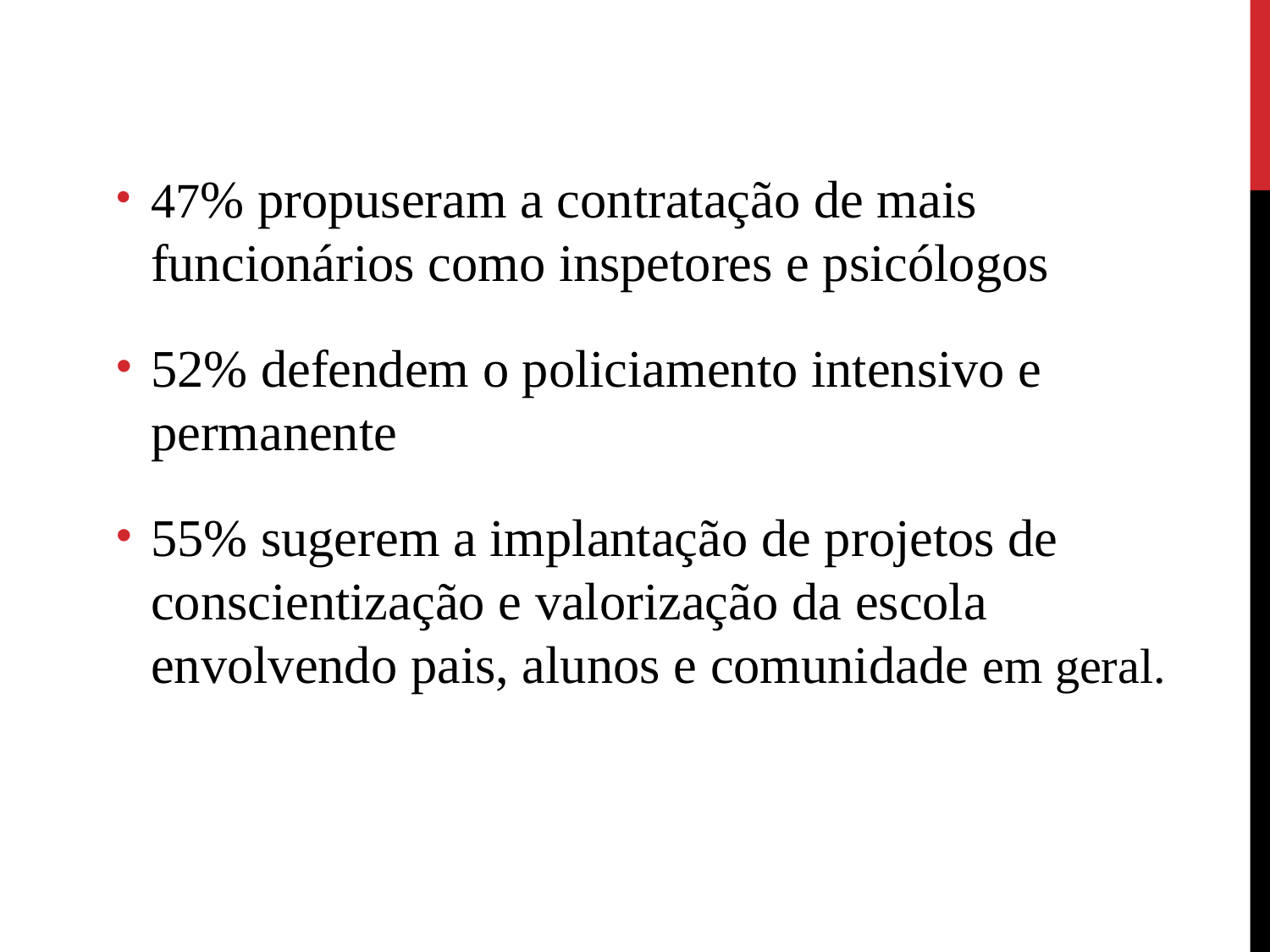

47% propuseram a contratação de mais funcionários como inspetores e psicólogos
52% defendem o policiamento intensivo e permanente
55% sugerem a implantação de projetos de conscientização e valorização da escola envolvendo pais, alunos e comunidade em geral.